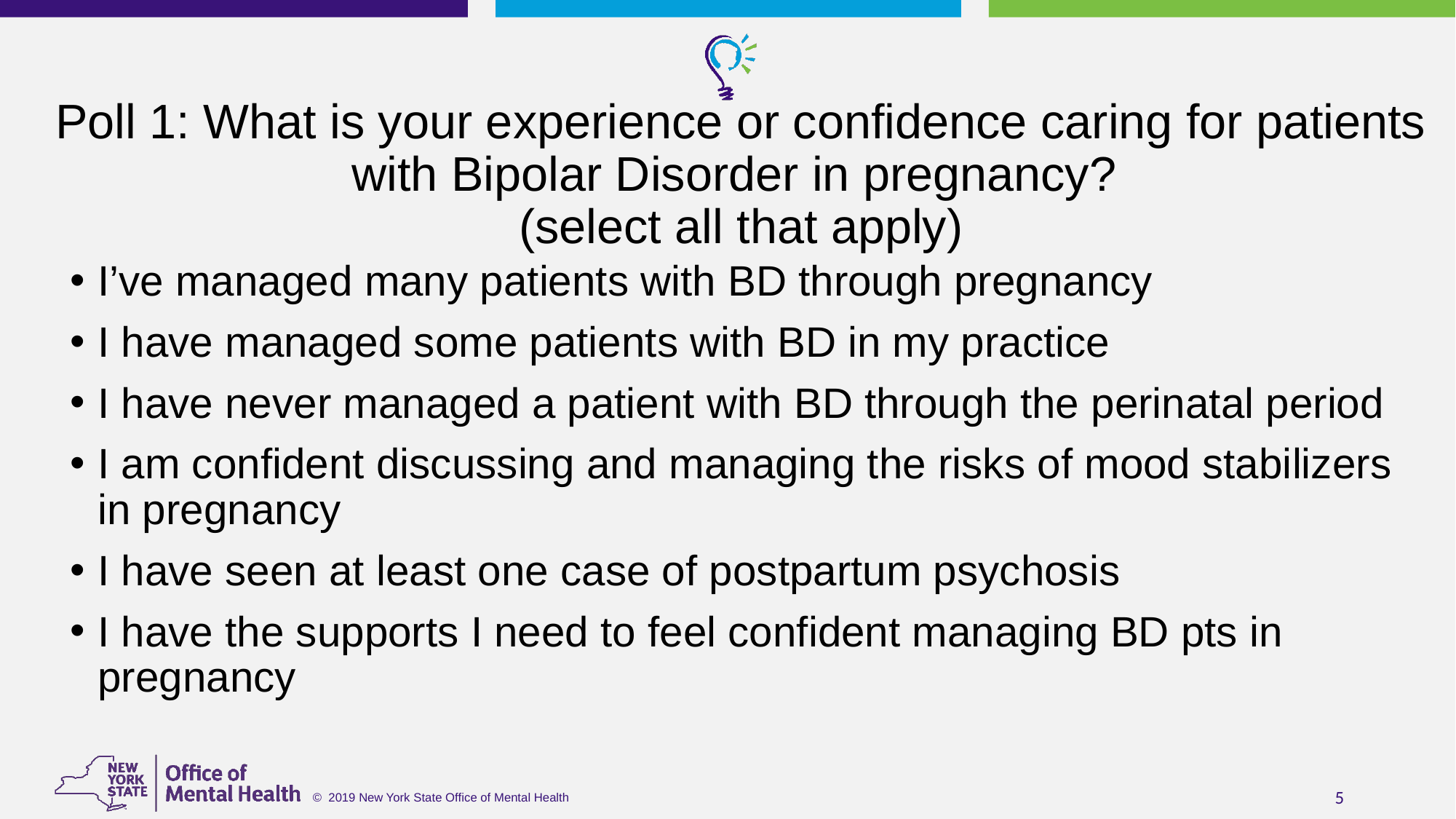

# Poll 1: What is your experience or confidence caring for patients with Bipolar Disorder in pregnancy? (select all that apply)
I’ve managed many patients with BD through pregnancy
I have managed some patients with BD in my practice
I have never managed a patient with BD through the perinatal period
I am confident discussing and managing the risks of mood stabilizers in pregnancy
I have seen at least one case of postpartum psychosis
I have the supports I need to feel confident managing BD pts in pregnancy